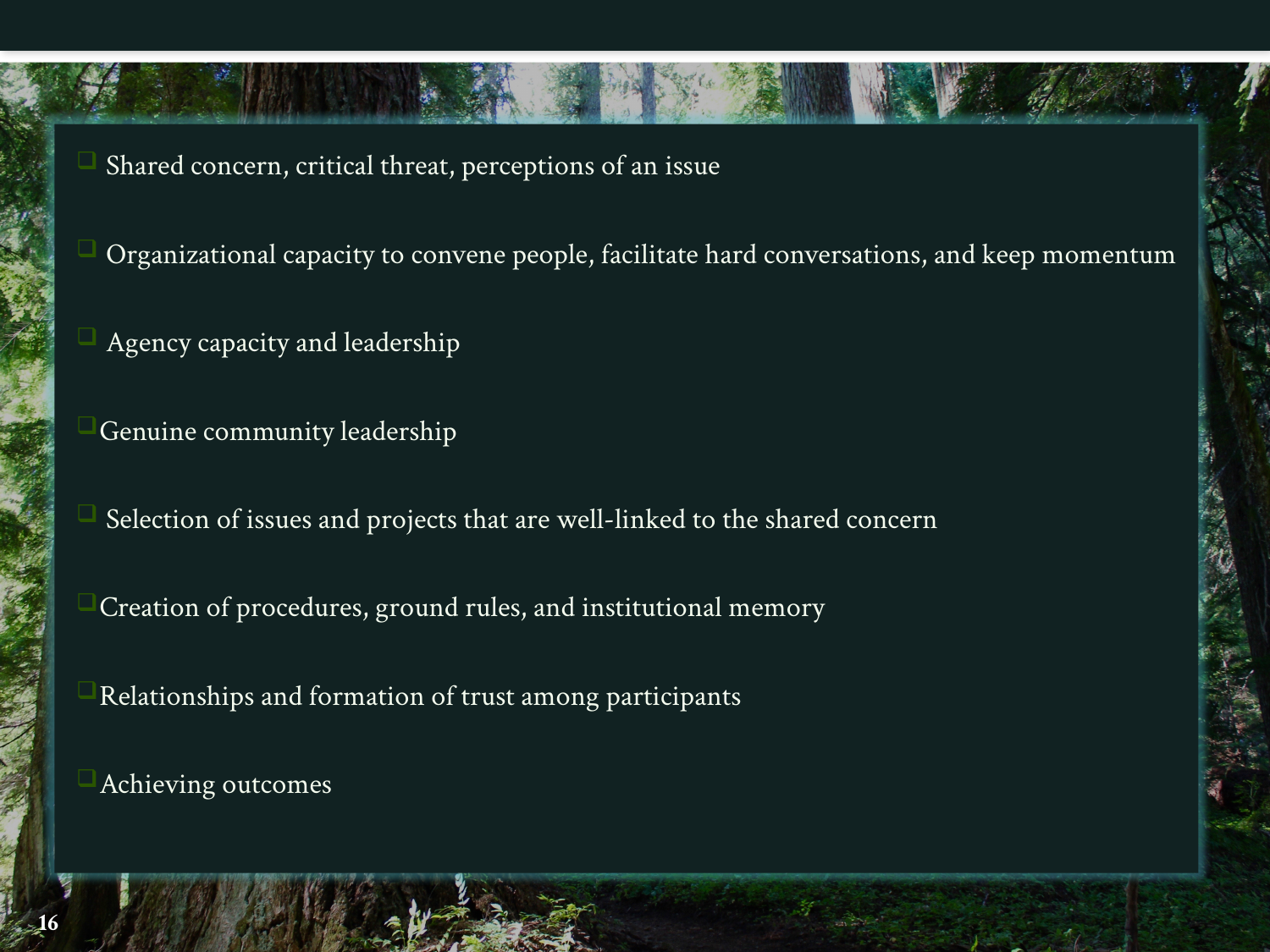

Shared concern, critical threat, perceptions of an issue

 Organizational capacity to convene people, facilitate hard conversations, and keep momentum

 Agency capacity and leadership

Genuine community leadership

 Selection of issues and projects that are well-linked to the shared concern

Creation of procedures, ground rules, and institutional memory

Relationships and formation of trust among participants

Achieving outcomes
16